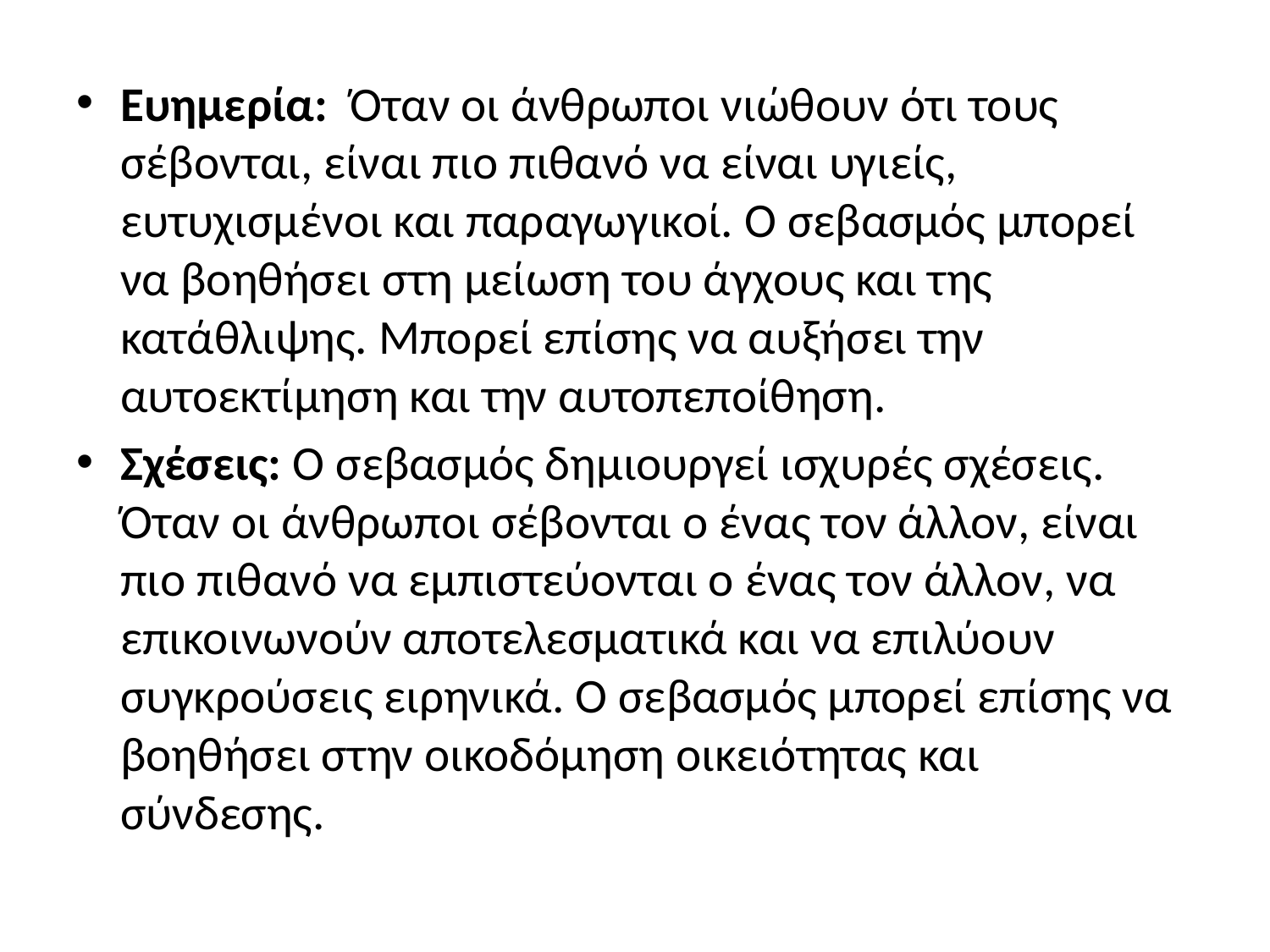

Ευημερία:  Όταν οι άνθρωποι νιώθουν ότι τους σέβονται, είναι πιο πιθανό να είναι υγιείς, ευτυχισμένοι και παραγωγικοί. Ο σεβασμός μπορεί να βοηθήσει στη μείωση του άγχους και της κατάθλιψης. Μπορεί επίσης να αυξήσει την αυτοεκτίμηση και την αυτοπεποίθηση.
Σχέσεις: Ο σεβασμός δημιουργεί ισχυρές σχέσεις. Όταν οι άνθρωποι σέβονται ο ένας τον άλλον, είναι πιο πιθανό να εμπιστεύονται ο ένας τον άλλον, να επικοινωνούν αποτελεσματικά και να επιλύουν συγκρούσεις ειρηνικά. Ο σεβασμός μπορεί επίσης να βοηθήσει στην οικοδόμηση οικειότητας και σύνδεσης.